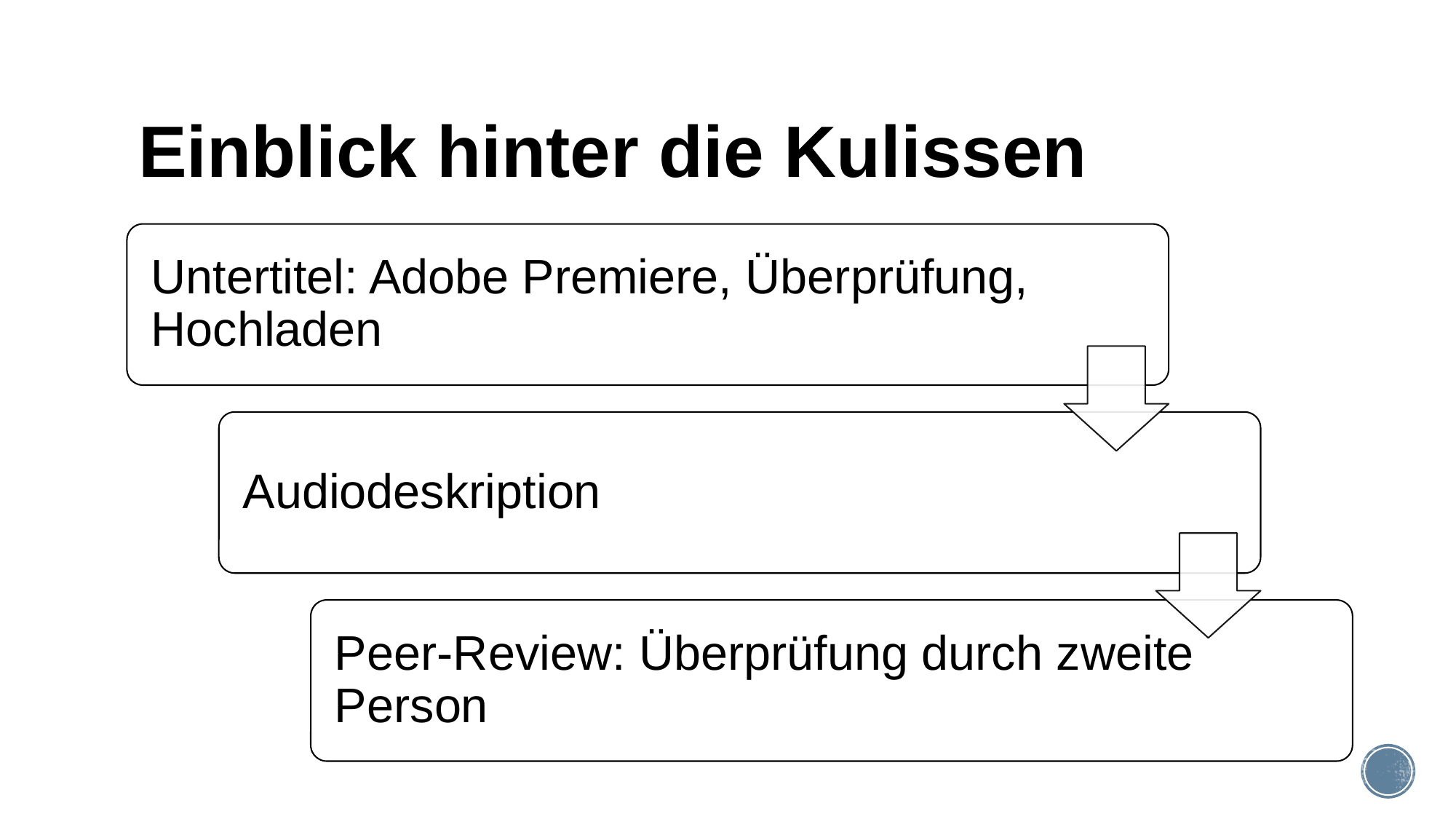

# Einblick hinter die Kulissen
Untertitel: Adobe Premiere, Überprüfung, Hochladen
Audiodeskription
Peer-Review: Überprüfung durch zweite Person